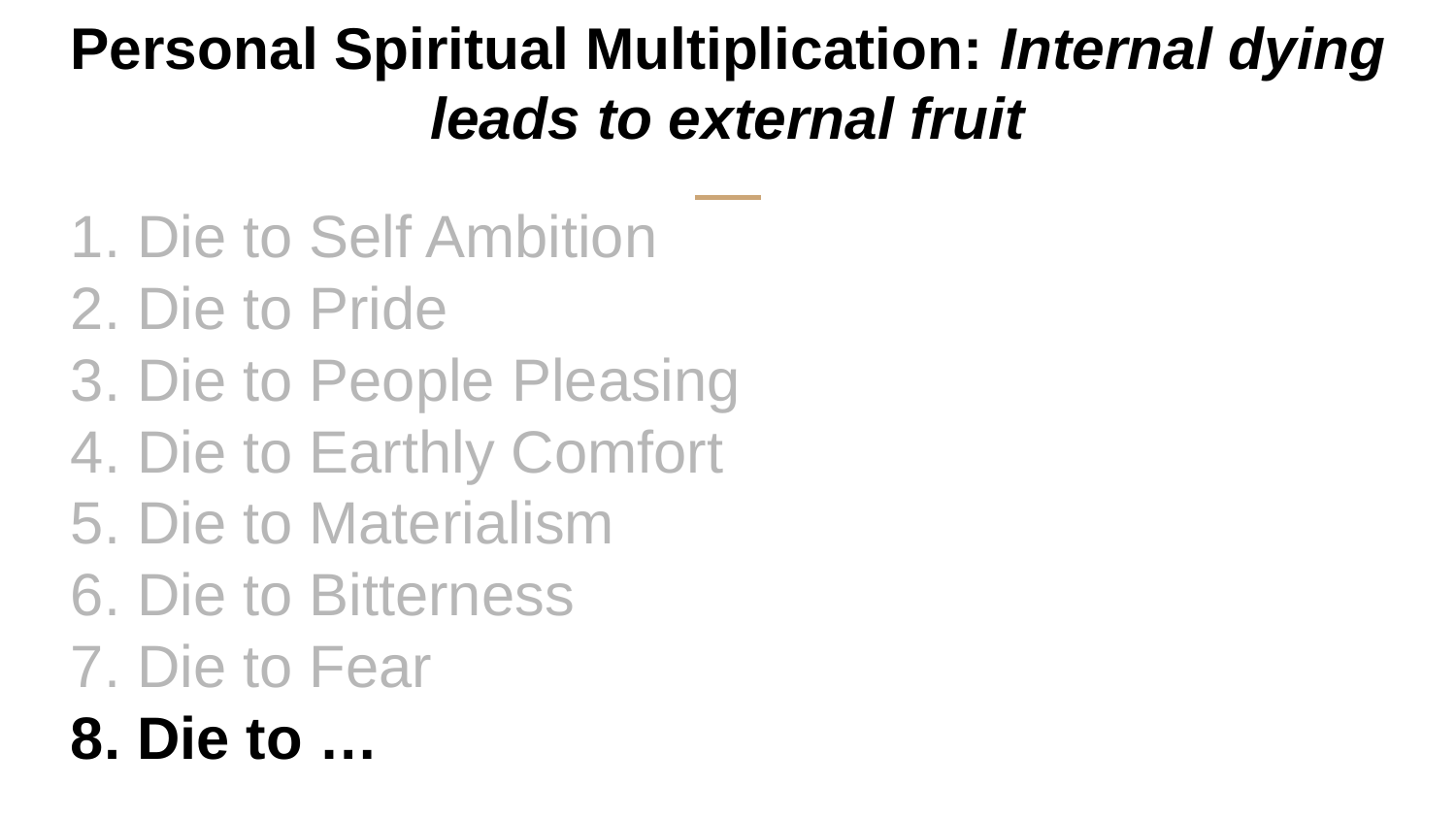

# Personal Spiritual Multiplication: Internal dying leads to external fruit
Die to Self Ambition
Die to Pride
Die to People Pleasing
Die to Earthly Comfort
Die to Materialism
Die to Bitterness
Die to Fear
Die to …